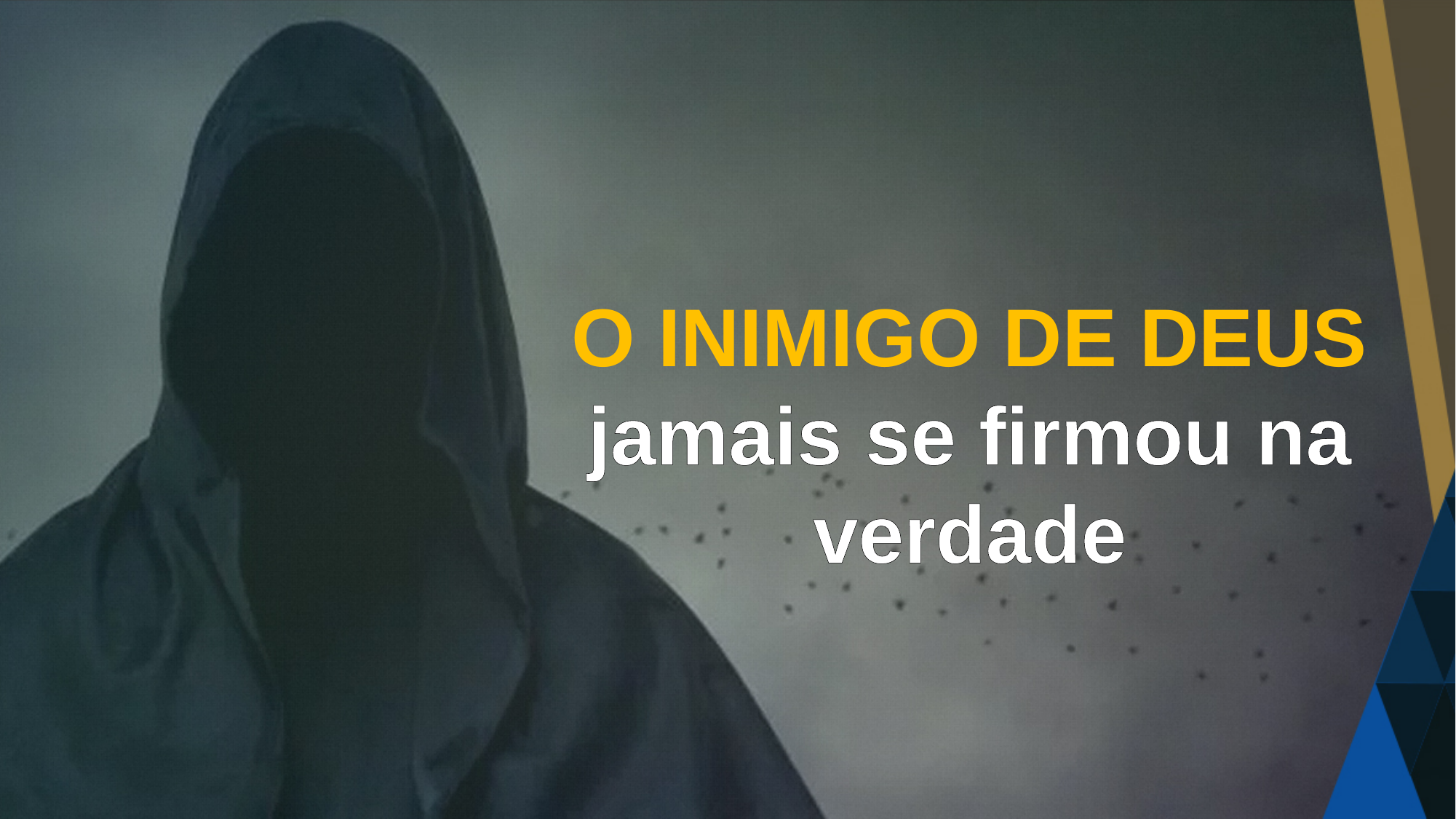

O INIMIGO DE DEUS
jamais se firmou na verdade